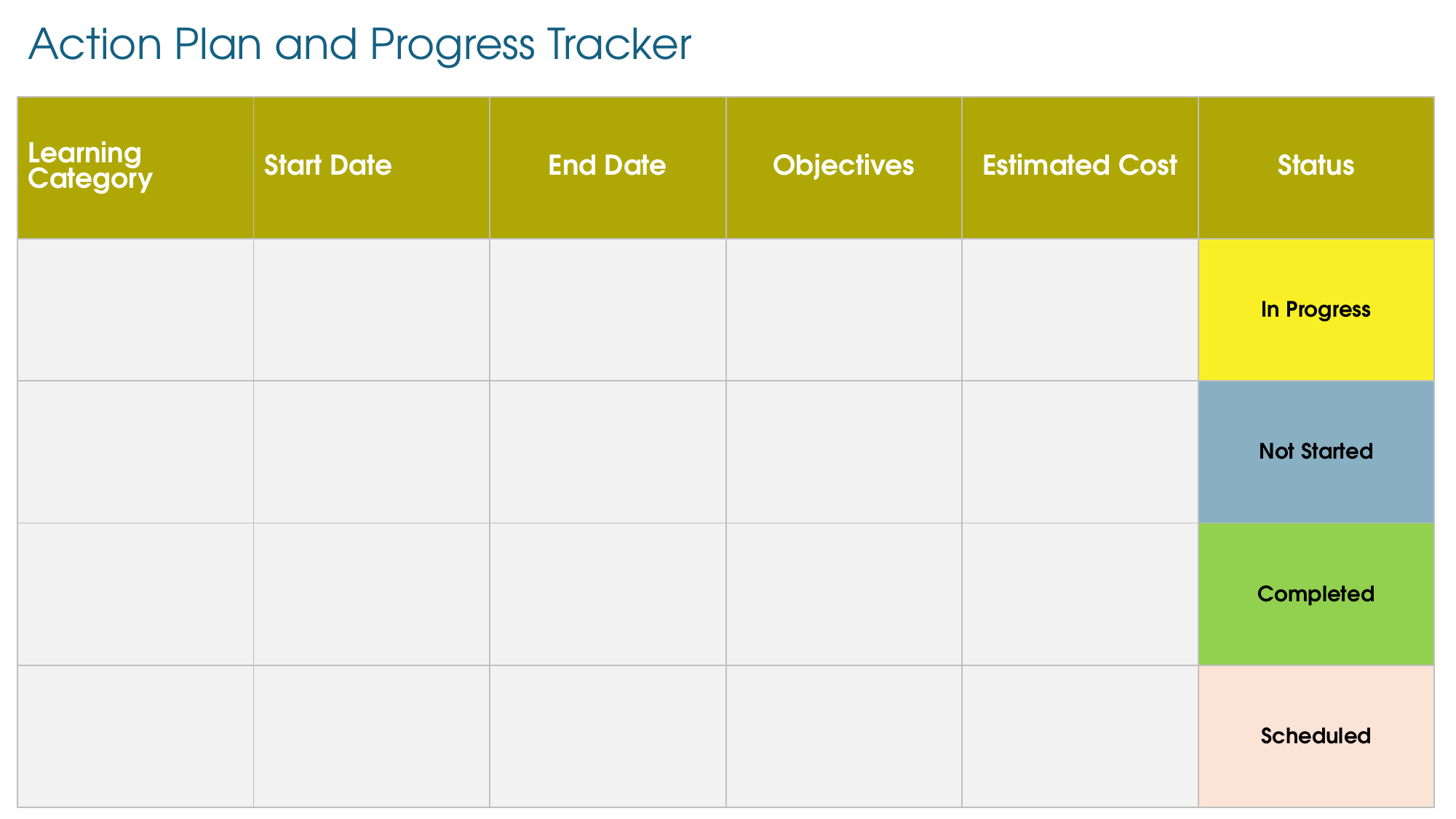

Action Plan and Progress Tracker
| Learning Category | Start Date | End Date | Objectives | Estimated Cost | Status |
| --- | --- | --- | --- | --- | --- |
|  |  |  |  |  | In Progress |
|  |  |  |  |  | Not Started |
|  |  |  |  |  | Completed |
|  |  |  |  |  | Scheduled |